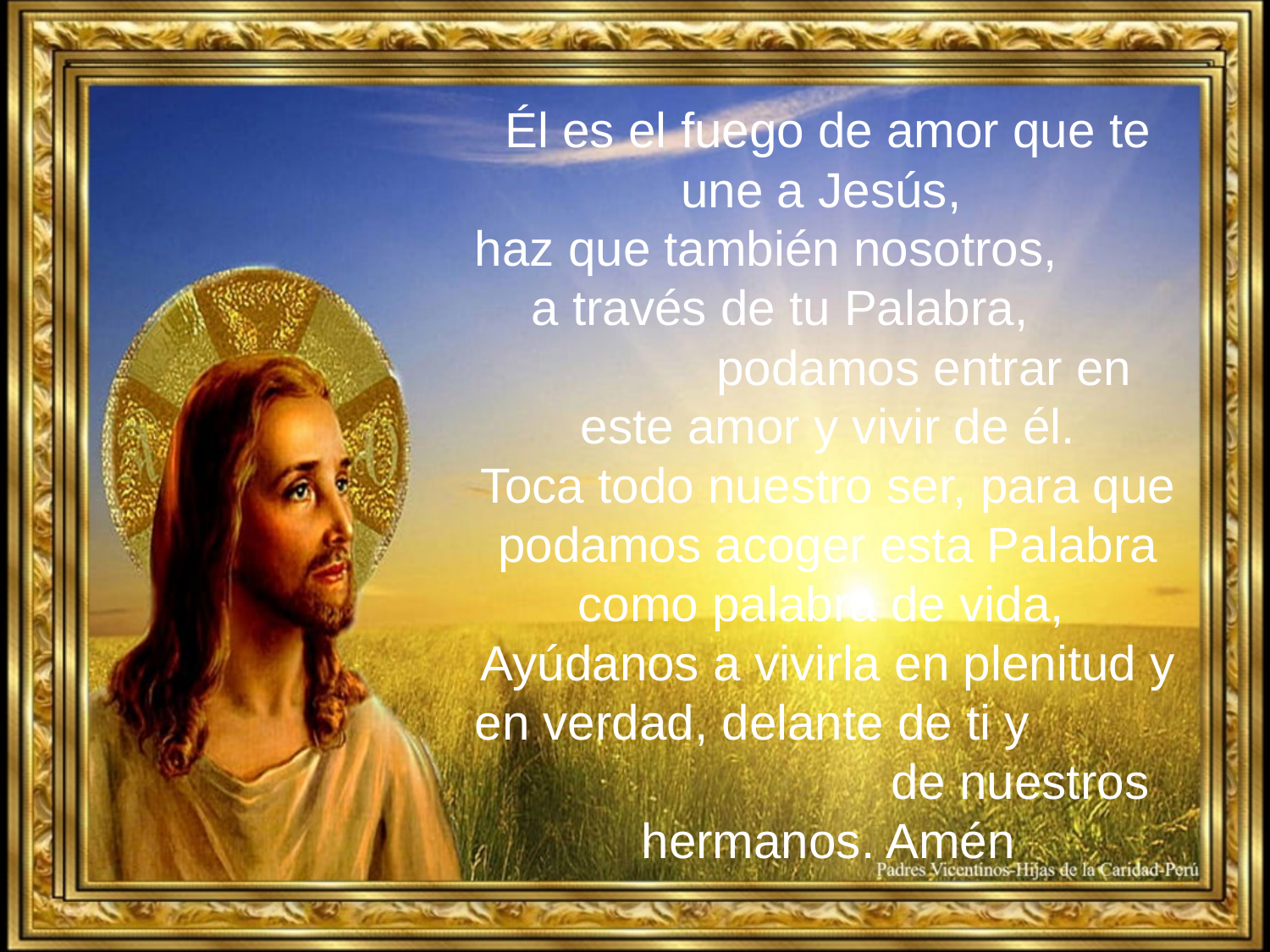

Él es el fuego de amor que te une a Jesús,
haz que también nosotros,              a través de tu Palabra,                          podamos entrar en este amor y vivir de él.
Toca todo nuestro ser, para que podamos acoger esta Palabra como palabra de vida,
Ayúdanos a vivirla en plenitud y en verdad, delante de ti y                                        de nuestros hermanos. Amén